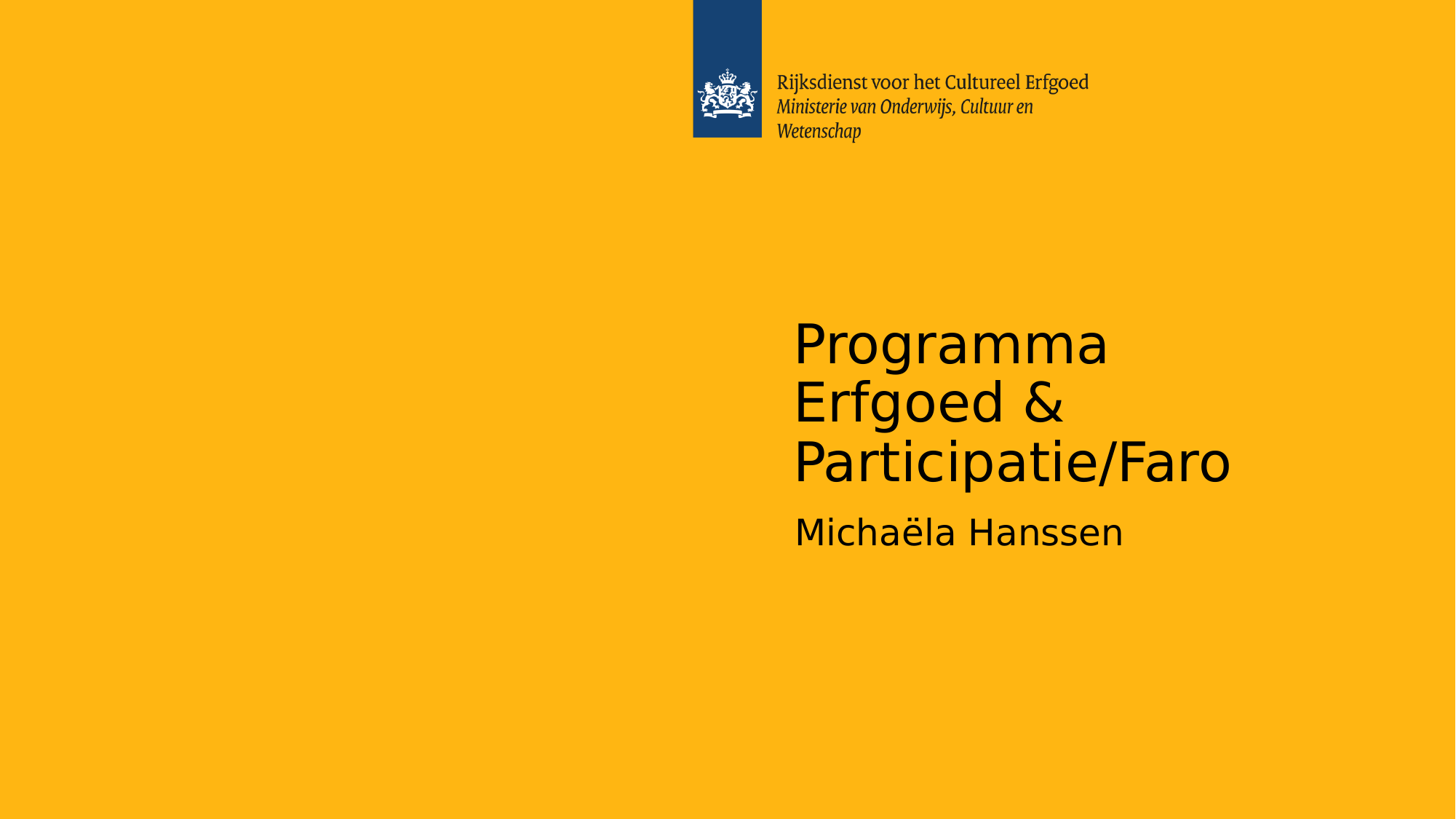

# Programma Erfgoed & Participatie/Faro
Michaëla Hanssen